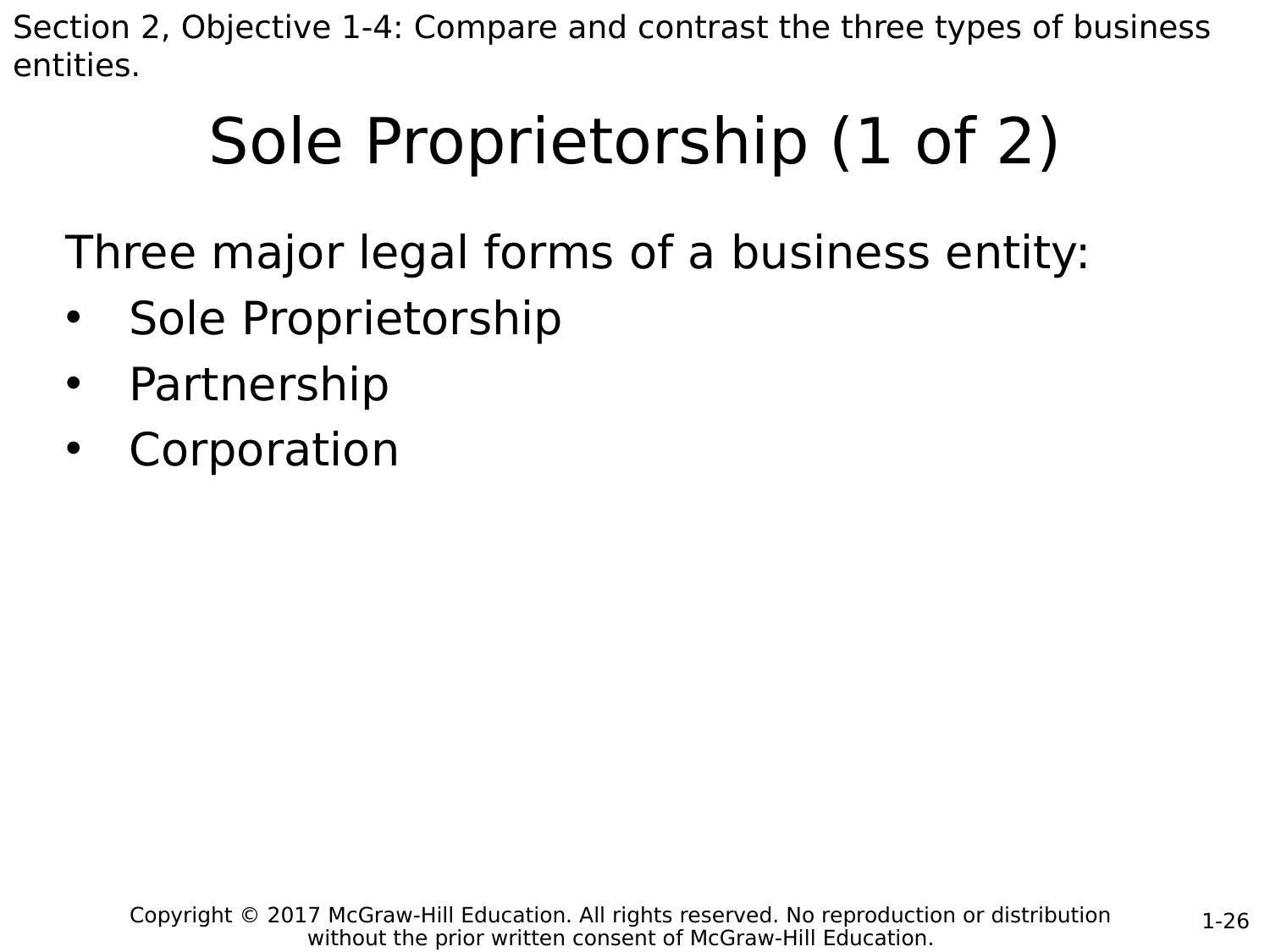

Section 2, Objective 1-4: Compare and contrast the three types of business entities.
# Sole Proprietorship (1 of 2)
Three major legal forms of a business entity:
Sole Proprietorship
Partnership
Corporation